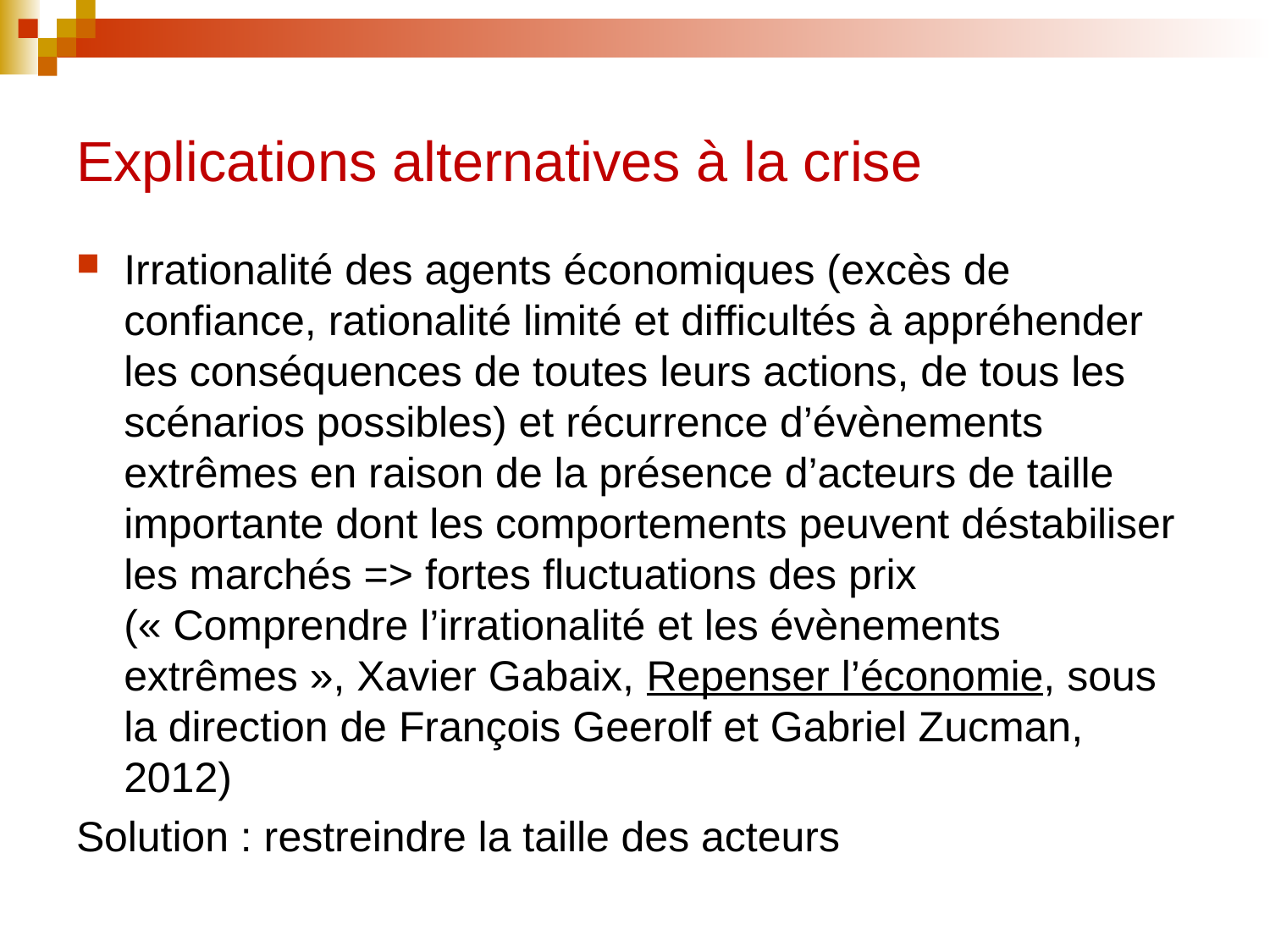

# Explications alternatives à la crise
Irrationalité des agents économiques (excès de confiance, rationalité limité et difficultés à appréhender les conséquences de toutes leurs actions, de tous les scénarios possibles) et récurrence d’évènements extrêmes en raison de la présence d’acteurs de taille importante dont les comportements peuvent déstabiliser les marchés => fortes fluctuations des prix (« Comprendre l’irrationalité et les évènements extrêmes », Xavier Gabaix, Repenser l’économie, sous la direction de François Geerolf et Gabriel Zucman, 2012)
Solution : restreindre la taille des acteurs